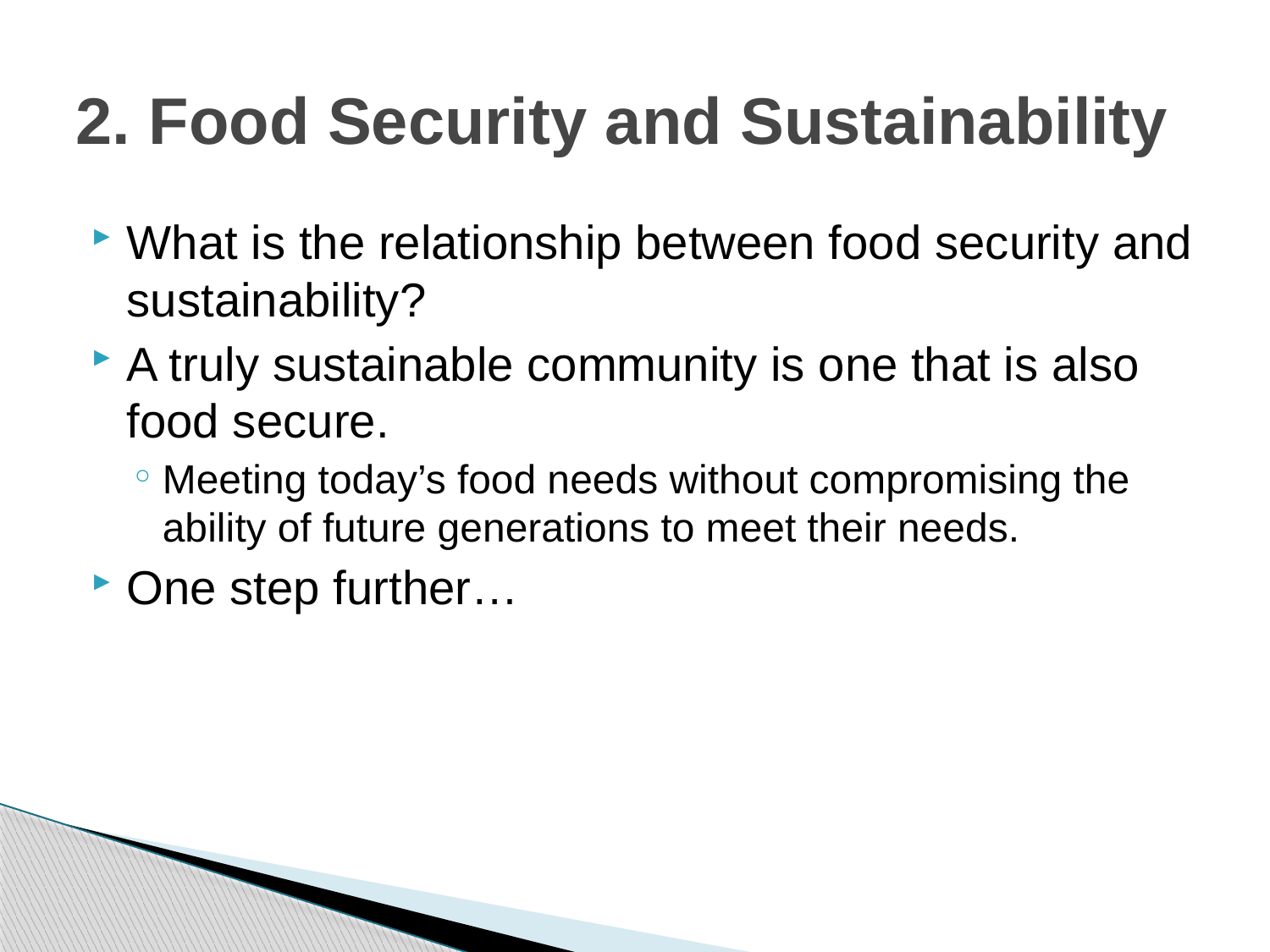

# 2. Food Security and Sustainability
What is the relationship between food security and sustainability?
A truly sustainable community is one that is also food secure.
Meeting today’s food needs without compromising the ability of future generations to meet their needs.
One step further…